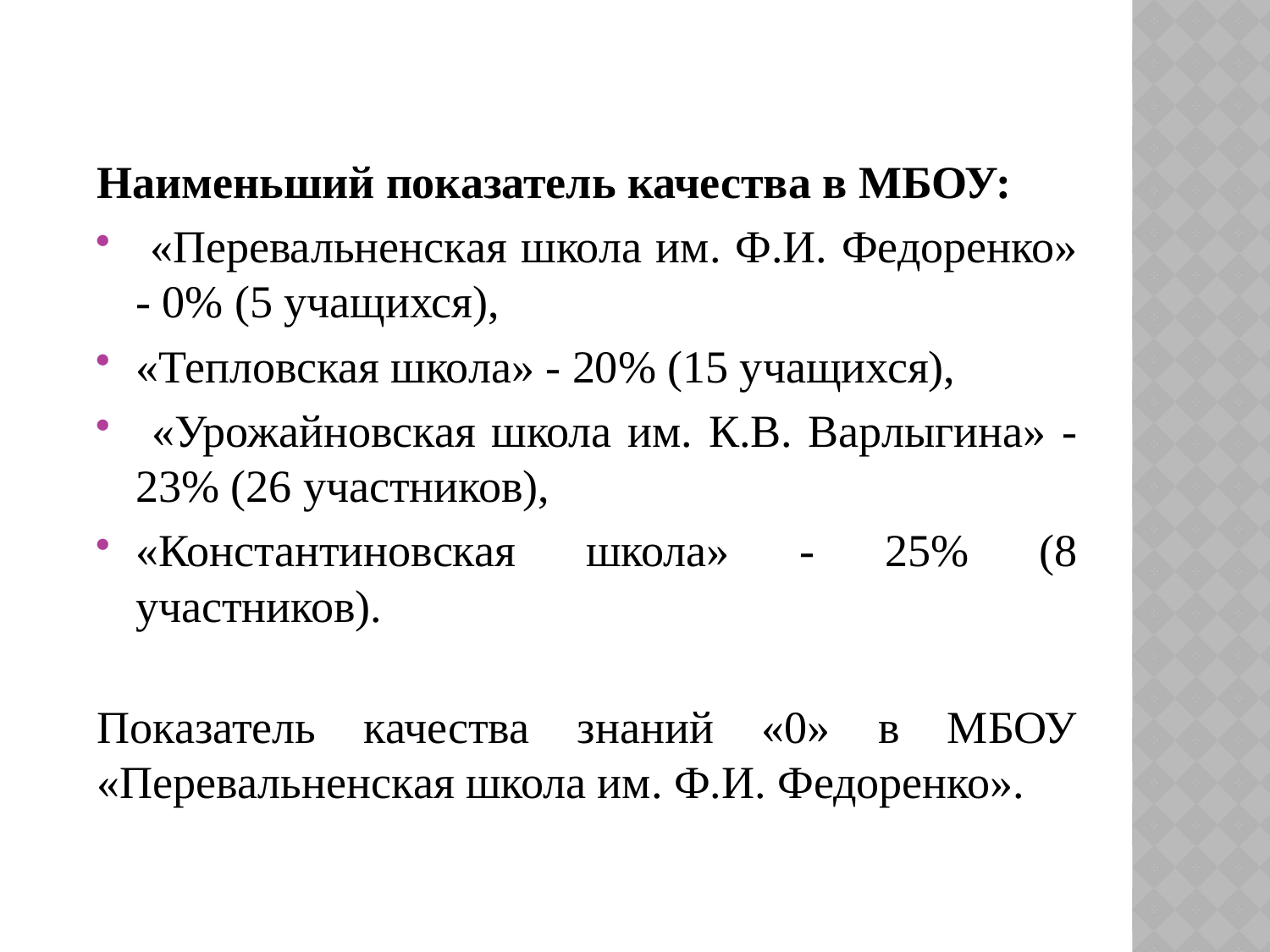

Наименьший показатель качества в МБОУ:
 «Перевальненская школа им. Ф.И. Федоренко» - 0% (5 учащихся),
«Тепловская школа» - 20% (15 учащихся),
 «Урожайновская школа им. К.В. Варлыгина» - 23% (26 участников),
«Константиновская школа» - 25% (8 участников).

Показатель качества знаний «0» в МБОУ «Перевальненская школа им. Ф.И. Федоренко».